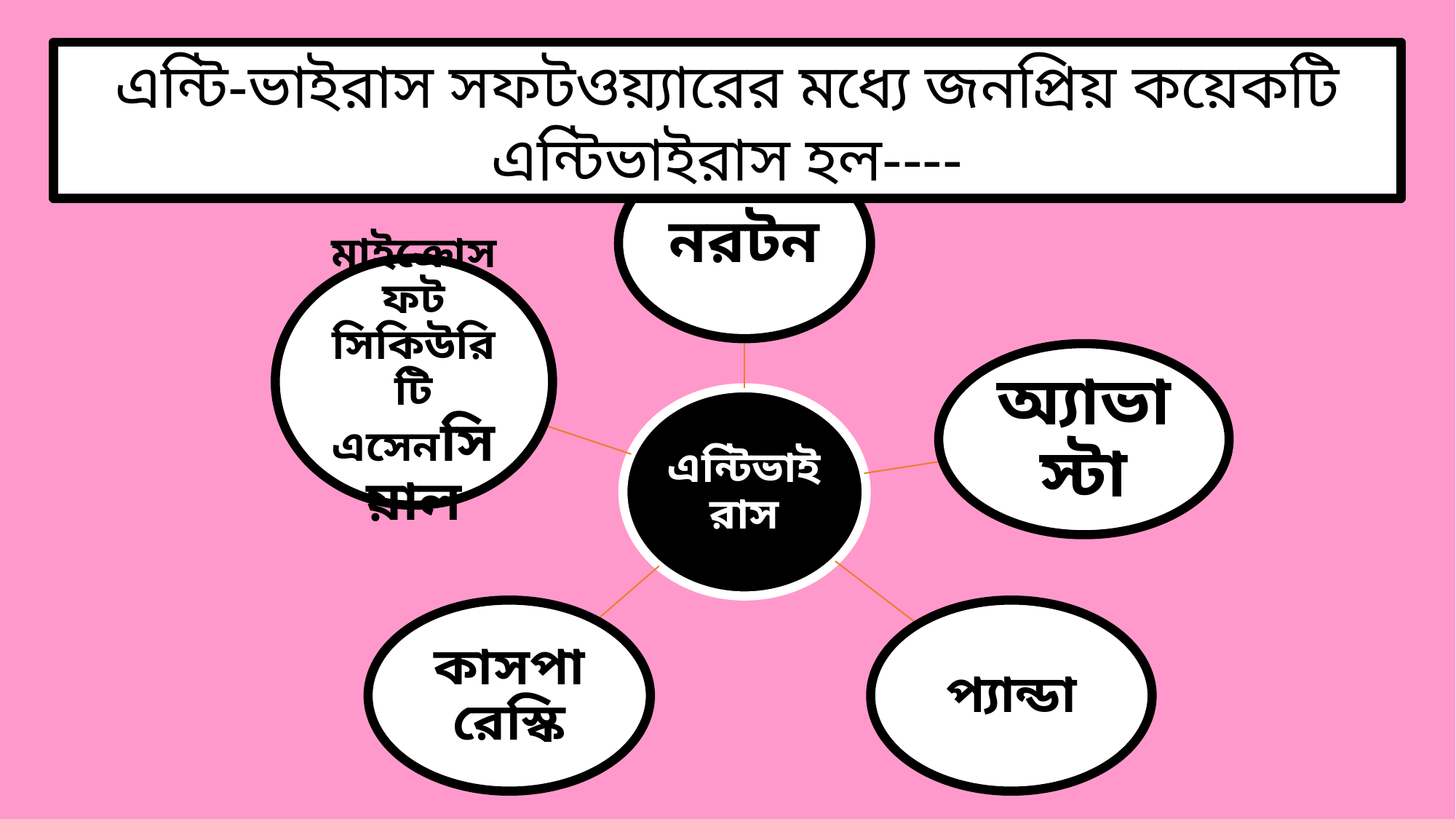

এন্টি-ভাইরাস সফটওয়্যারের মধ্যে জনপ্রিয় কয়েকটি এন্টিভাইরাস হল----
এন্টিভাইরাস

নরটন

অ্যাভাস্টা

প্যান্ডা

কাসপারেস্কি

মাইক্রোসফট সিকিউরিটি এসেনসিয়াল